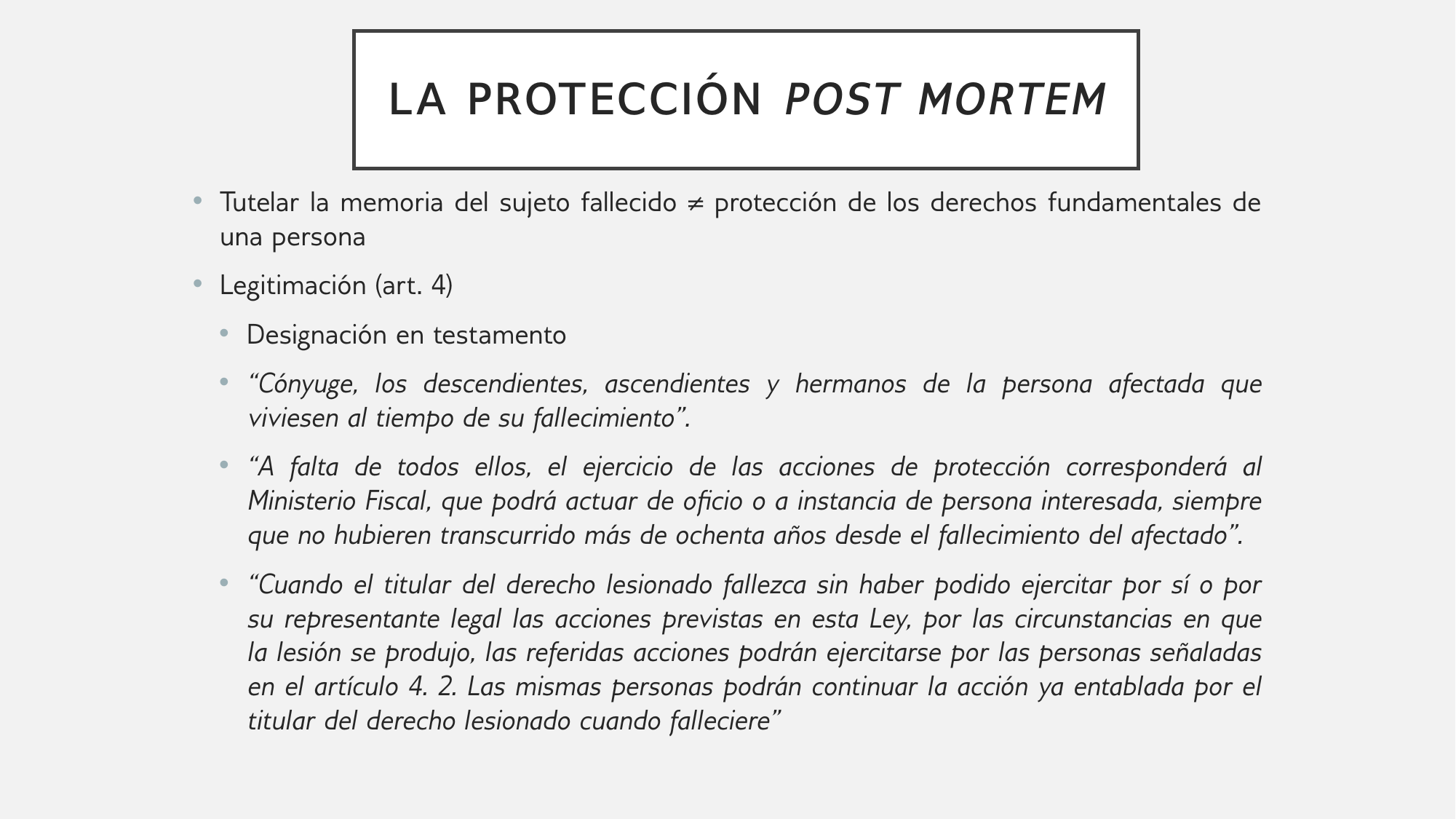

# La protección post mortem
Tutelar la memoria del sujeto fallecido ≠ protección de los derechos fundamentales de una persona
Legitimación (art. 4)
Designación en testamento
“Cónyuge, los descendientes, ascendientes y hermanos de la persona afectada que viviesen al tiempo de su fallecimiento”.
“A falta de todos ellos, el ejercicio de las acciones de protección corresponderá al Ministerio Fiscal, que podrá actuar de oficio o a instancia de persona interesada, siempre que no hubieren transcurrido más de ochenta años desde el fallecimiento del afectado”.
“Cuando el titular del derecho lesionado fallezca sin haber podido ejercitar por sí o por su representante legal las acciones previstas en esta Ley, por las circunstancias en que la lesión se produjo, las referidas acciones podrán ejercitarse por las personas señaladas en el artículo 4. 2. Las mismas personas podrán continuar la acción ya entablada por el titular del derecho lesionado cuando falleciere”